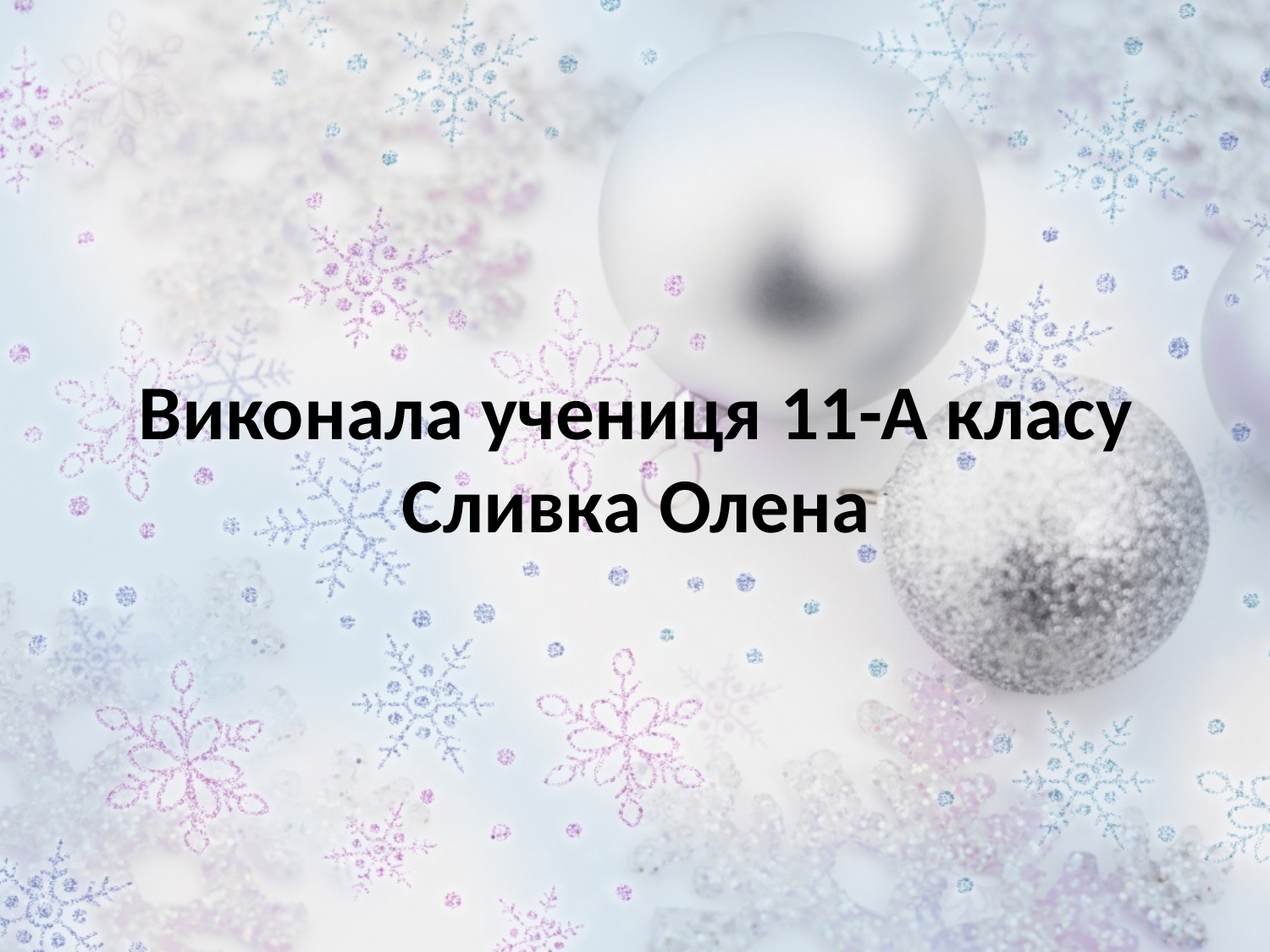

# Виконала учениця 11-А класу Сливка Олена